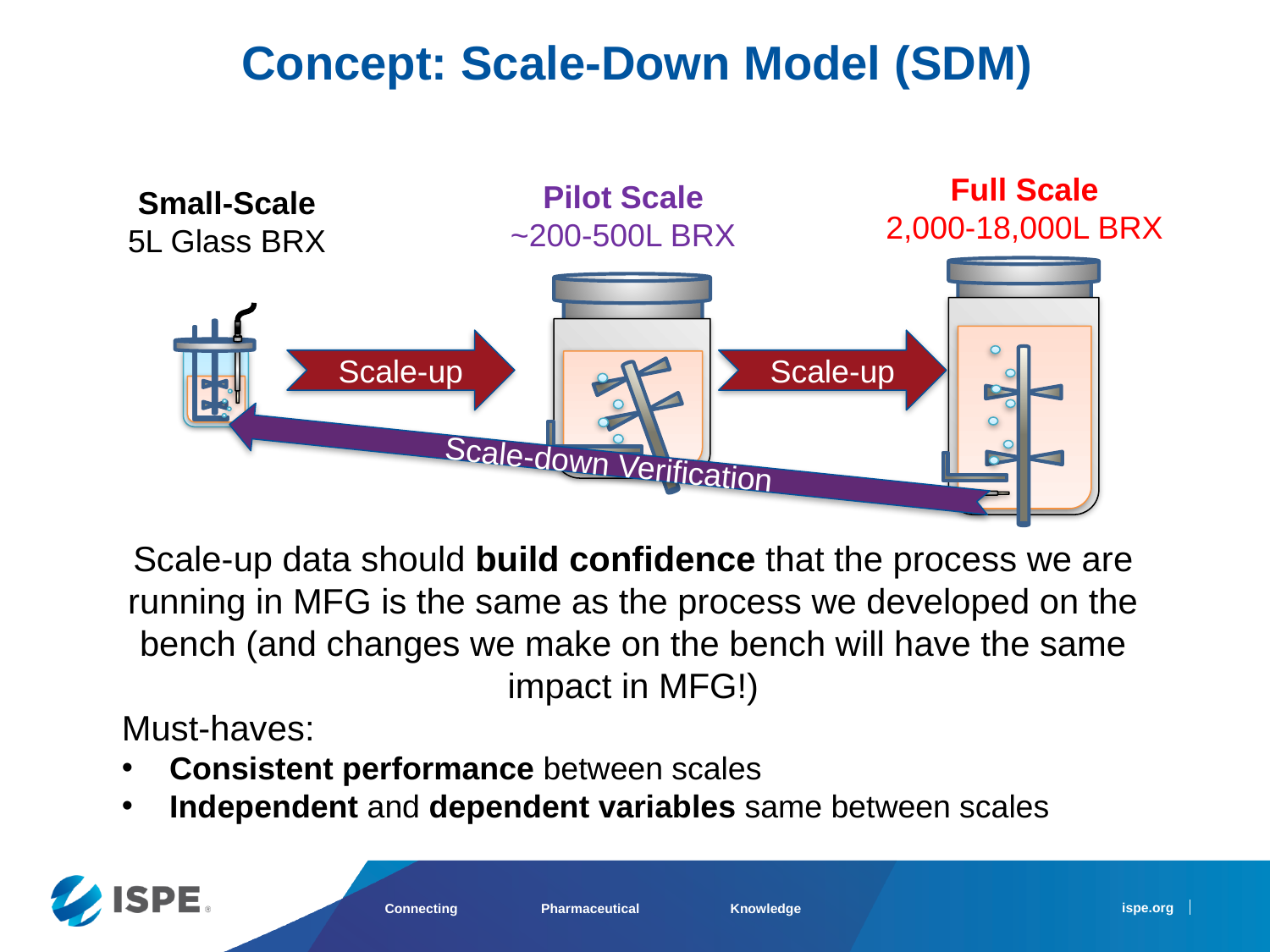

# Concept: Scale-Down Model (SDM)
Full Scale
2,000-18,000L BRX
Pilot Scale
~200-500L BRX
Small-Scale
5L Glass BRX

Scale-up
Scale-up
Scale-down Verification
Scale-up data should build confidence that the process we are running in MFG is the same as the process we developed on the bench (and changes we make on the bench will have the same impact in MFG!)
Must-haves:
Consistent performance between scales
Independent and dependent variables same between scales